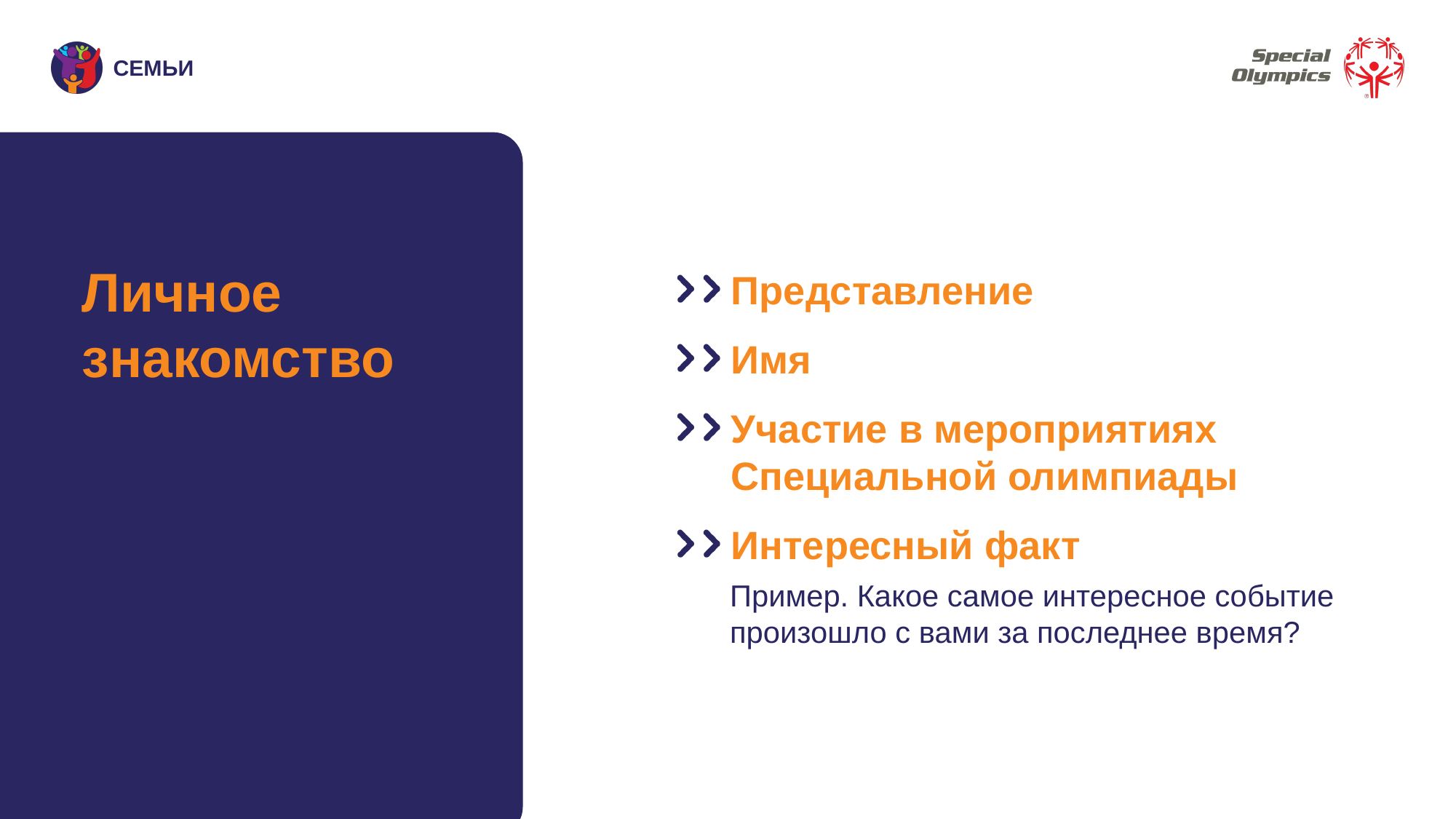

Личное знакомство
Представление
Имя
Участие в мероприятиях Специальной олимпиады
Интересный факт
Пример. Какое самое интересное событие произошло с вами за последнее время?